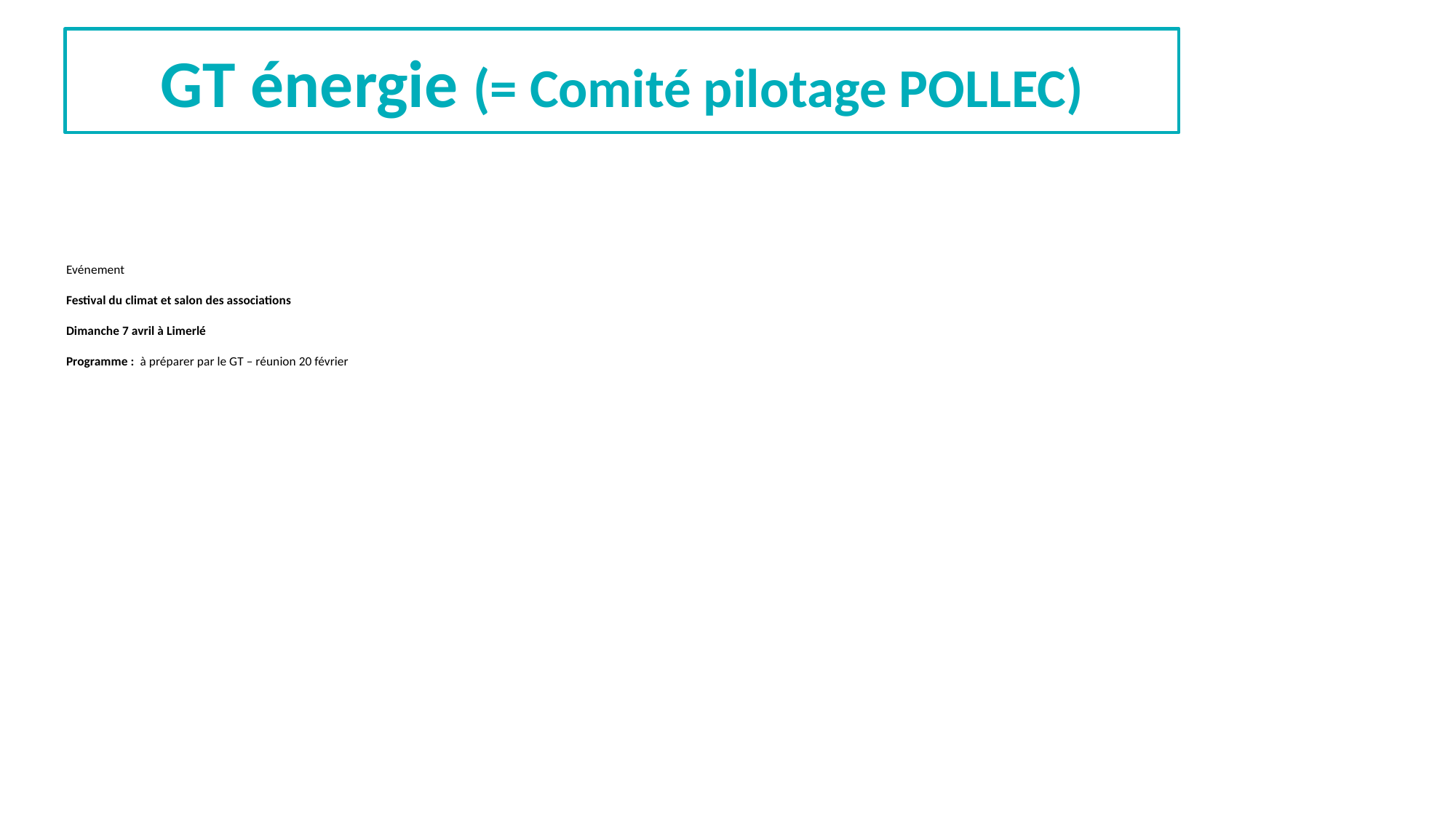

GT énergie (= Comité pilotage POLLEC)
# Evénement Festival du climat et salon des associations Dimanche 7 avril à Limerlé Programme :  à préparer par le GT – réunion 20 février